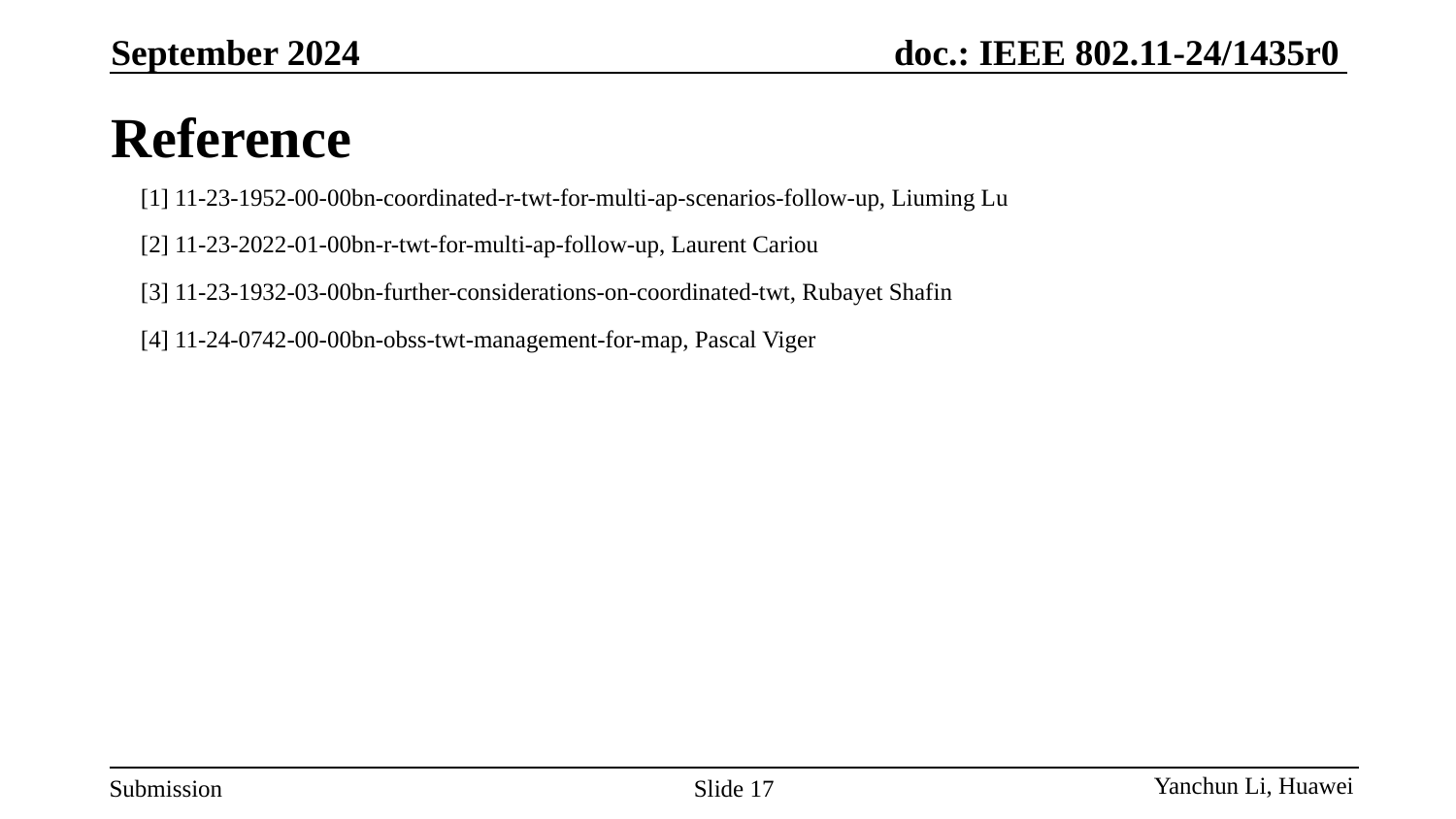

September 2024
# Reference
[1] 11-23-1952-00-00bn-coordinated-r-twt-for-multi-ap-scenarios-follow-up, Liuming Lu
[2] 11-23-2022-01-00bn-r-twt-for-multi-ap-follow-up, Laurent Cariou
[3] 11-23-1932-03-00bn-further-considerations-on-coordinated-twt, Rubayet Shafin
[4] 11-24-0742-00-00bn-obss-twt-management-for-map, Pascal Viger
Slide 17